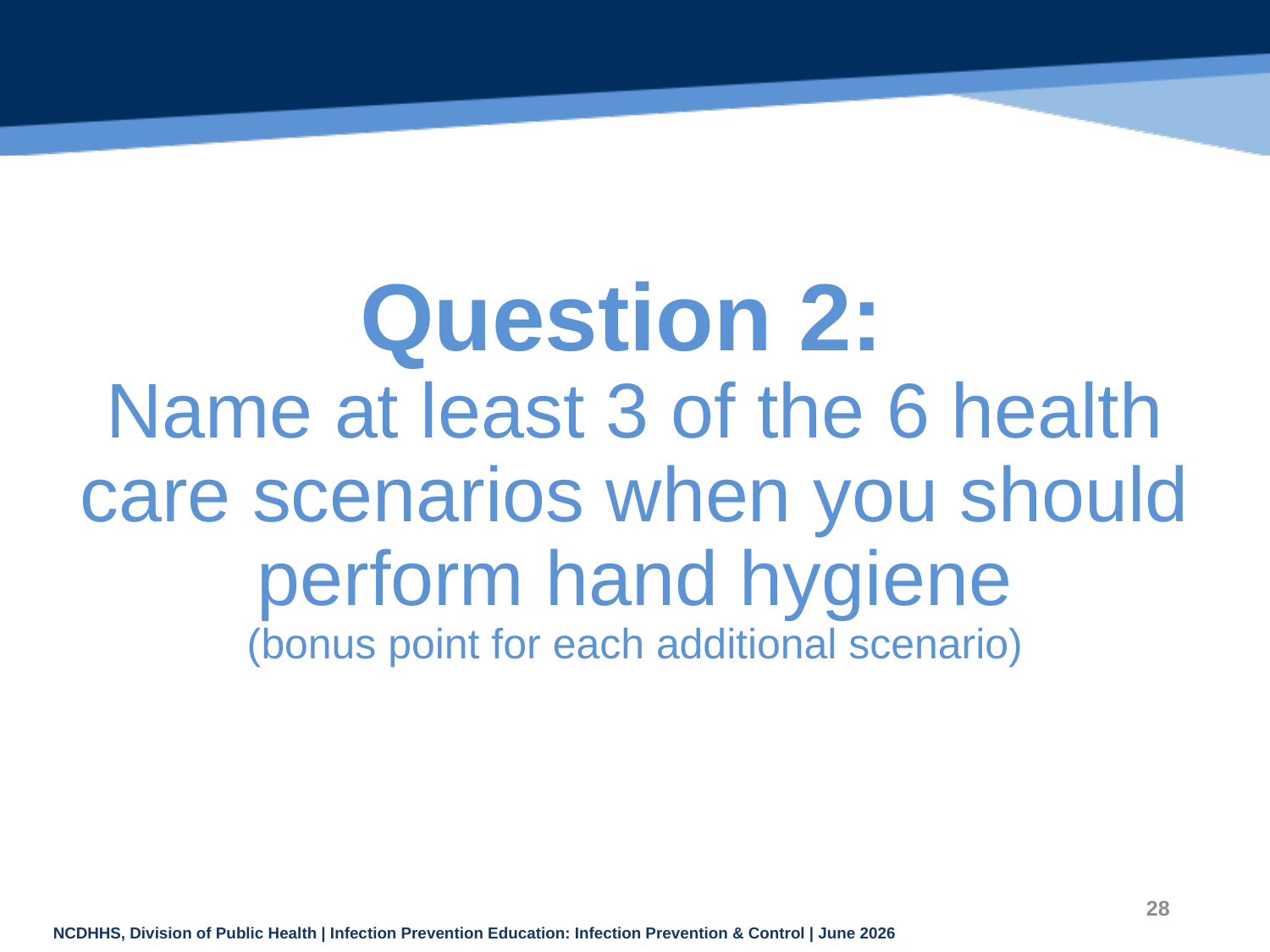

# Question 2: Name at least 3 of the 6 health care scenarios when you should perform hand hygiene (bonus point for each additional scenario)
28